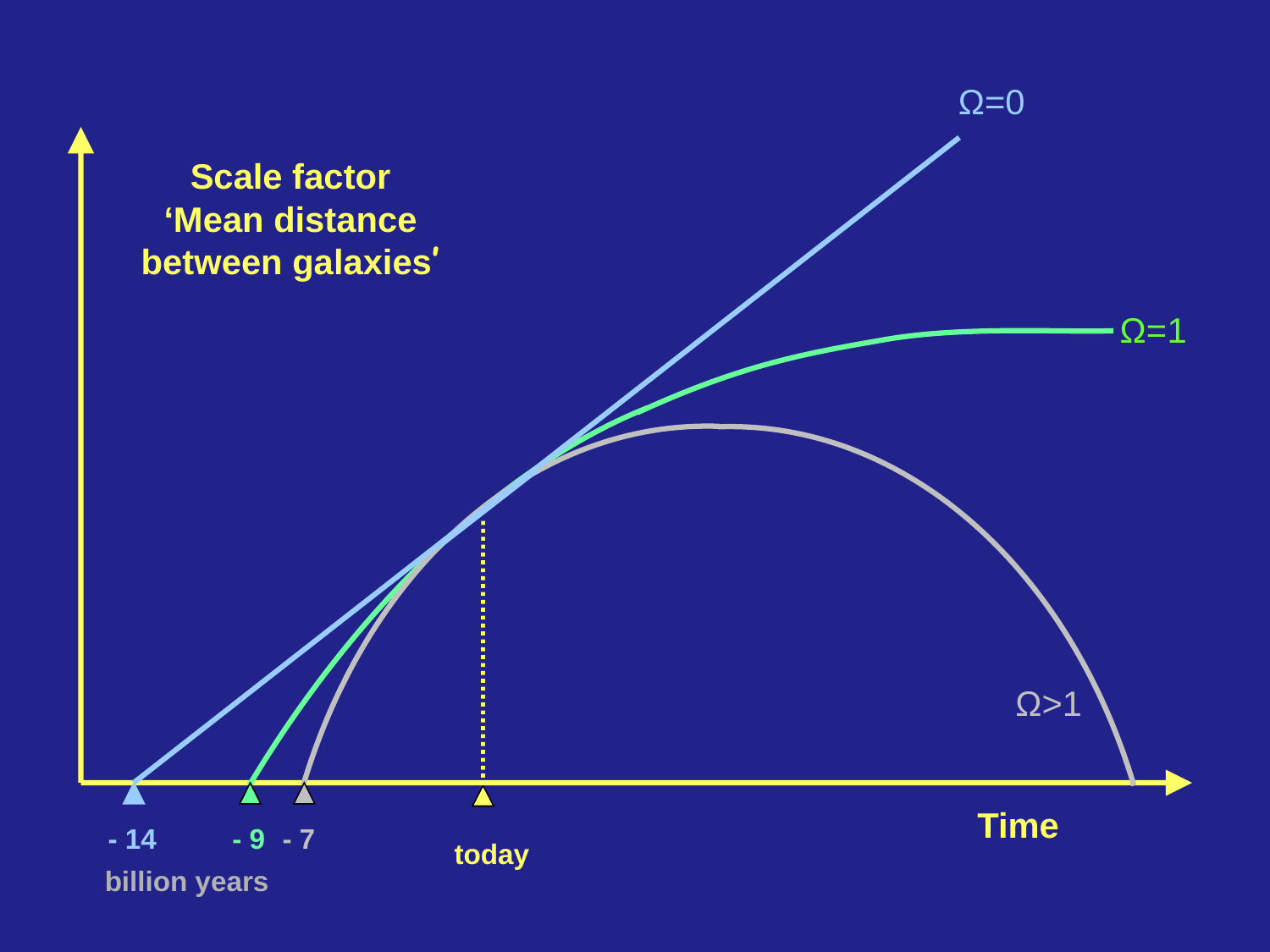

Ω=0

Scale factor
‘Mean distance between galaxies’
Ω=1

today
Ω>1

- 14
- 9
- 7
billion years
Time